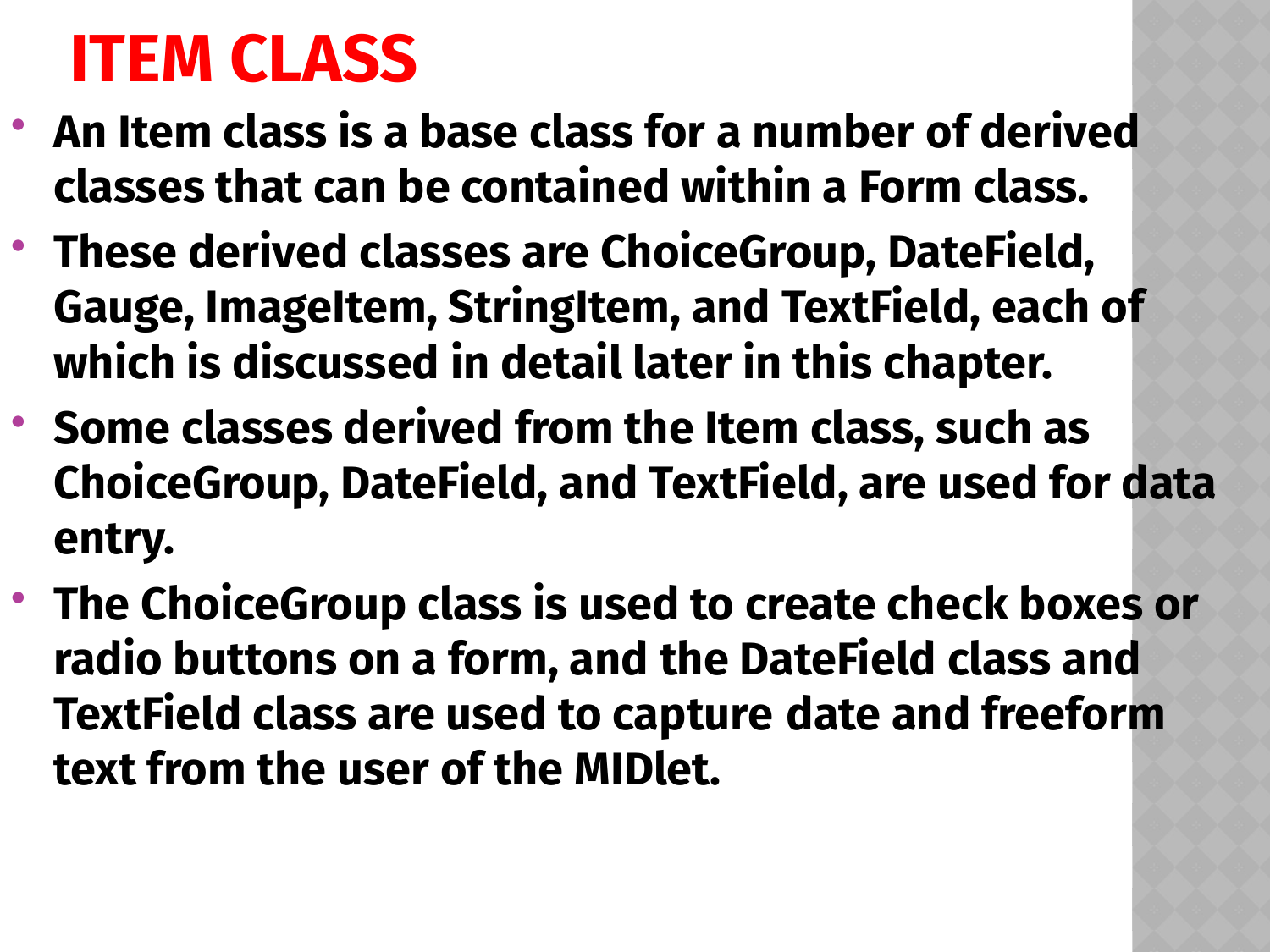

# Item Class
An Item class is a base class for a number of derived classes that can be contained within a Form class.
These derived classes are ChoiceGroup, DateField, Gauge, ImageItem, StringItem, and TextField, each of which is discussed in detail later in this chapter.
Some classes derived from the Item class, such as ChoiceGroup, DateField, and TextField, are used for data entry.
The ChoiceGroup class is used to create check boxes or radio buttons on a form, and the DateField class and TextField class are used to capture date and freeform text from the user of the MIDlet.